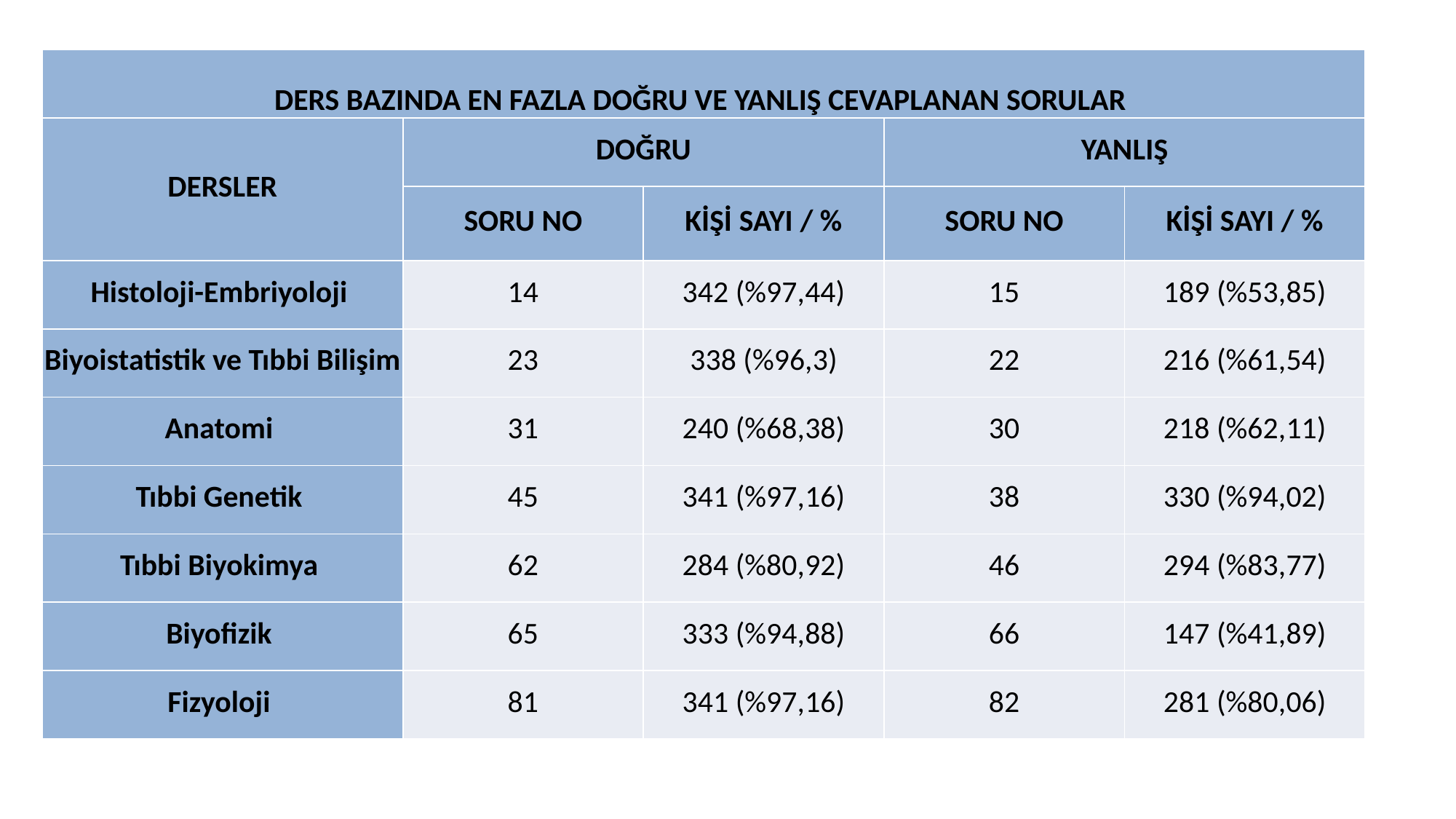

| DERS BAZINDA EN FAZLA DOĞRU VE YANLIŞ CEVAPLANAN SORULAR |  |  |  |  |
| --- | --- | --- | --- | --- |
| DERSLER | DOĞRU |  | YANLIŞ |  |
|  | SORU NO | KİŞİ SAYI / % | SORU NO | KİŞİ SAYI / % |
| Histoloji-Embriyoloji | 14 | 342 (%97,44) | 15 | 189 (%53,85) |
| Biyoistatistik ve Tıbbi Bilişim | 23 | 338 (%96,3) | 22 | 216 (%61,54) |
| Anatomi | 31 | 240 (%68,38) | 30 | 218 (%62,11) |
| Tıbbi Genetik | 45 | 341 (%97,16) | 38 | 330 (%94,02) |
| Tıbbi Biyokimya | 62 | 284 (%80,92) | 46 | 294 (%83,77) |
| Biyofizik | 65 | 333 (%94,88) | 66 | 147 (%41,89) |
| Fizyoloji | 81 | 341 (%97,16) | 82 | 281 (%80,06) |